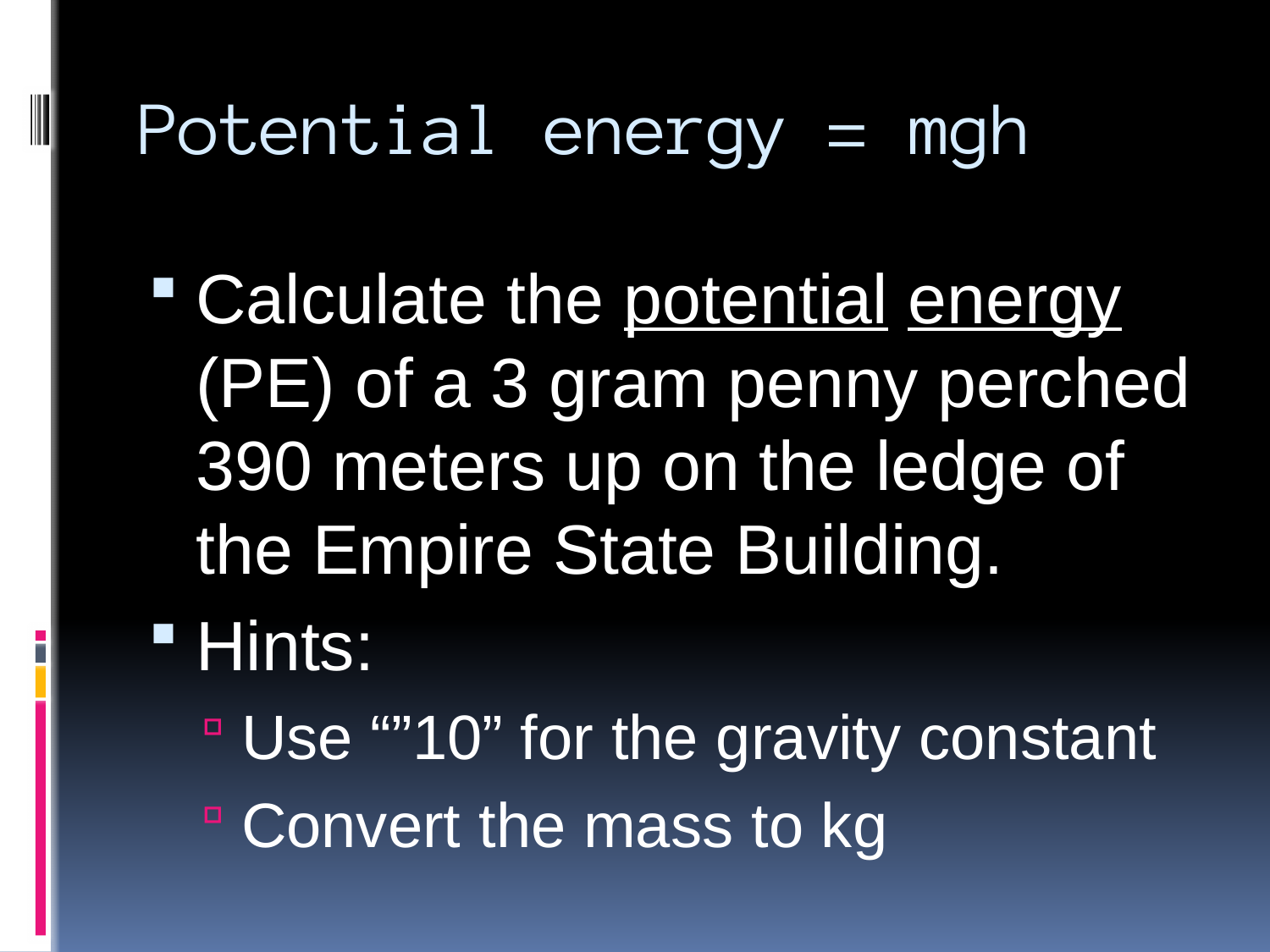

# Potential energy = mgh
Calculate the potential energy (PE) of a 3 gram penny perched 390 meters up on the ledge of the Empire State Building.
Hints:
Use “”10” for the gravity constant
Convert the mass to kg